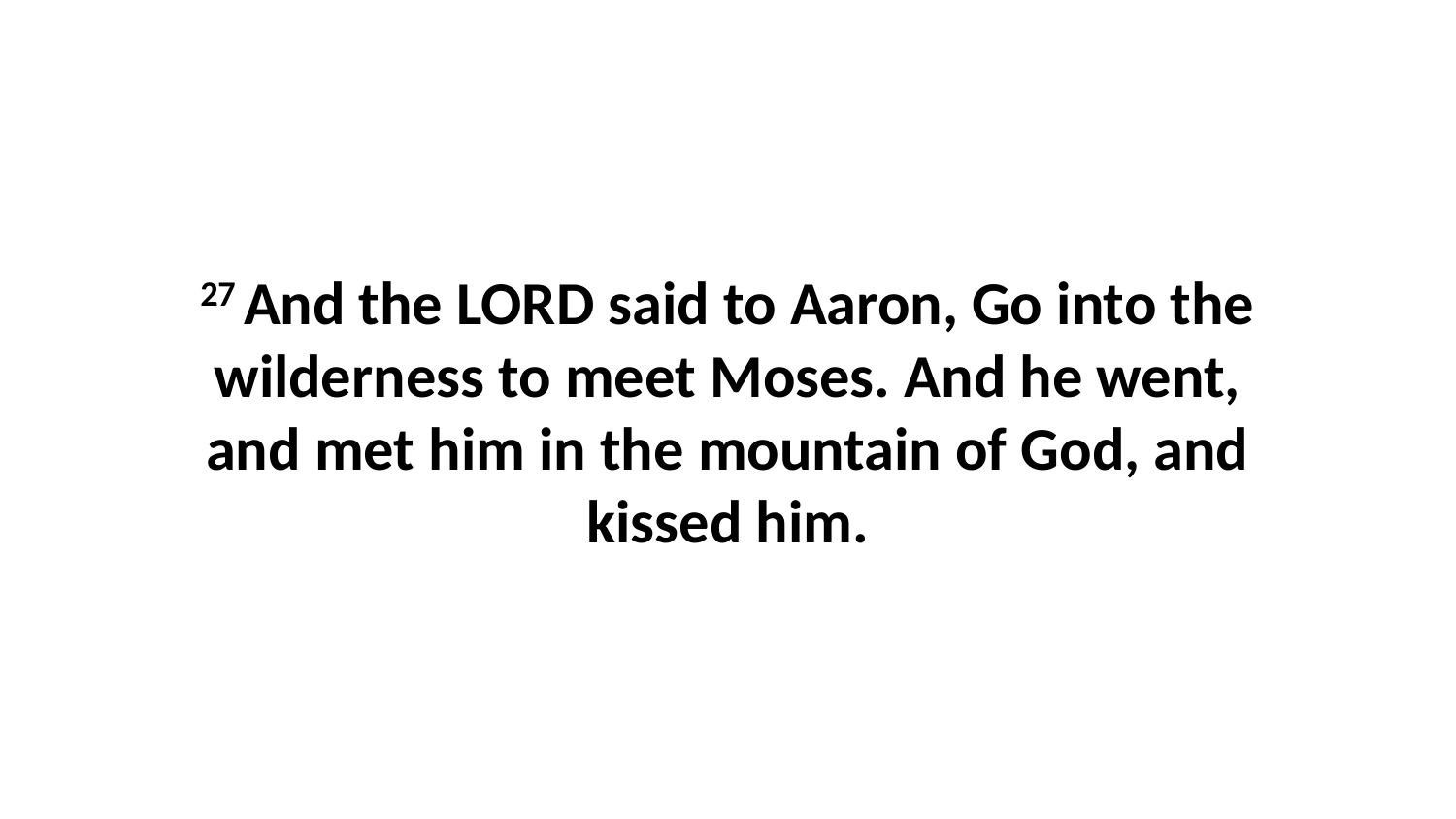

27 And the LORD said to Aaron, Go into the wilderness to meet Moses. And he went, and met him in the mountain of God, and kissed him.